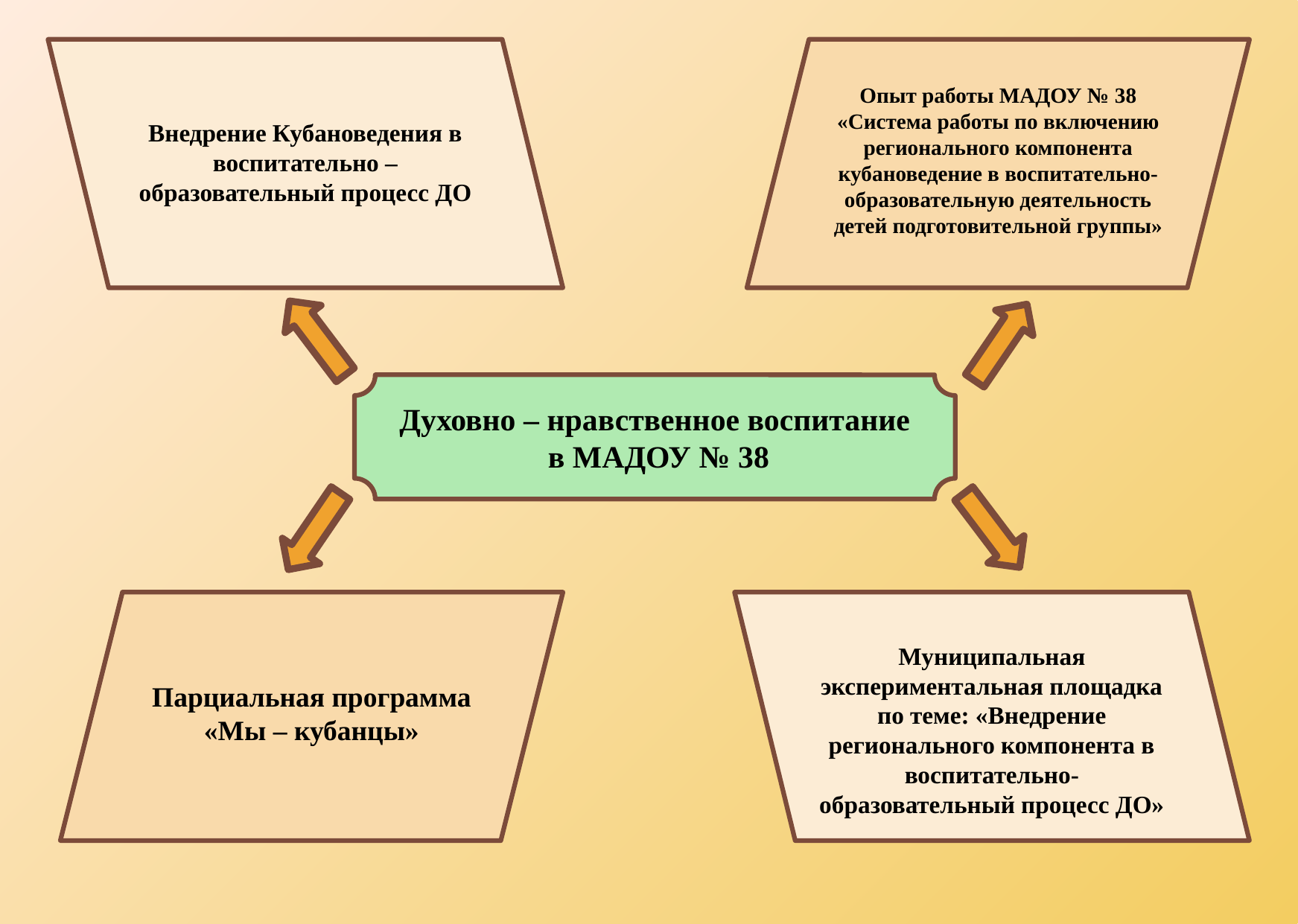

Внедрение Кубановедения в воспитательно – образовательный процесс ДО

Опыт работы МАДОУ № 38 «Система работы по включению регионального компонента кубановедение в воспитательно-образовательную деятельность детей подготовительной группы»

Духовно – нравственное воспитание
 в МАДОУ № 38

Парциальная программа «Мы – кубанцы»

Муниципальная экспериментальная площадка по теме: «Внедрение регионального компонента в воспитательно-образовательный процесс ДО»